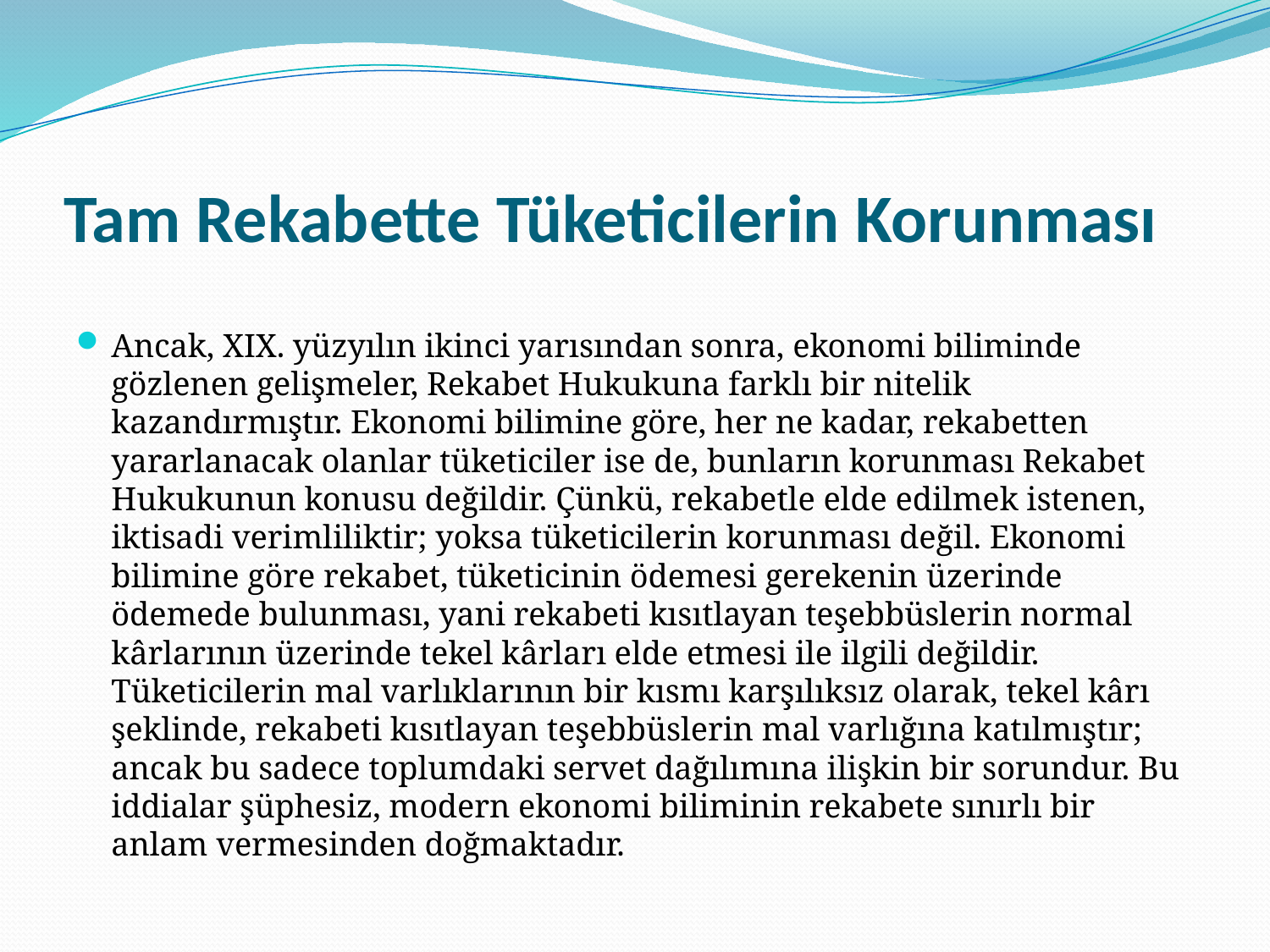

# Tam Rekabette Tüketicilerin Korunması

Ancak, XIX. yüzyılın ikinci yarısından sonra, ekonomi biliminde gözlenen gelişmeler, Rekabet Hukukuna farklı bir nitelik kazandırmıştır. Ekonomi bilimine göre, her ne kadar, rekabetten yararlanacak olanlar tüketiciler ise de, bunların korunması Rekabet Hukukunun konusu değildir. Çünkü, rekabetle elde edilmek istenen, iktisadi verimliliktir; yoksa tüketicilerin korunması değil. Ekonomi bilimine göre rekabet, tüketicinin ödemesi gerekenin üzerinde ödemede bulunması, yani rekabeti kısıtlayan teşebbüslerin normal kârlarının üzerinde tekel kârları elde etmesi ile ilgili değildir. Tüketicilerin mal varlıklarının bir kısmı karşılıksız olarak, tekel kârı şeklinde, rekabeti kısıtlayan teşebbüslerin mal varlığına katılmıştır; ancak bu sadece toplumdaki servet dağılımına ilişkin bir sorundur. Bu iddialar şüphesiz, modern ekonomi biliminin rekabete sınırlı bir anlam vermesinden doğmaktadır.